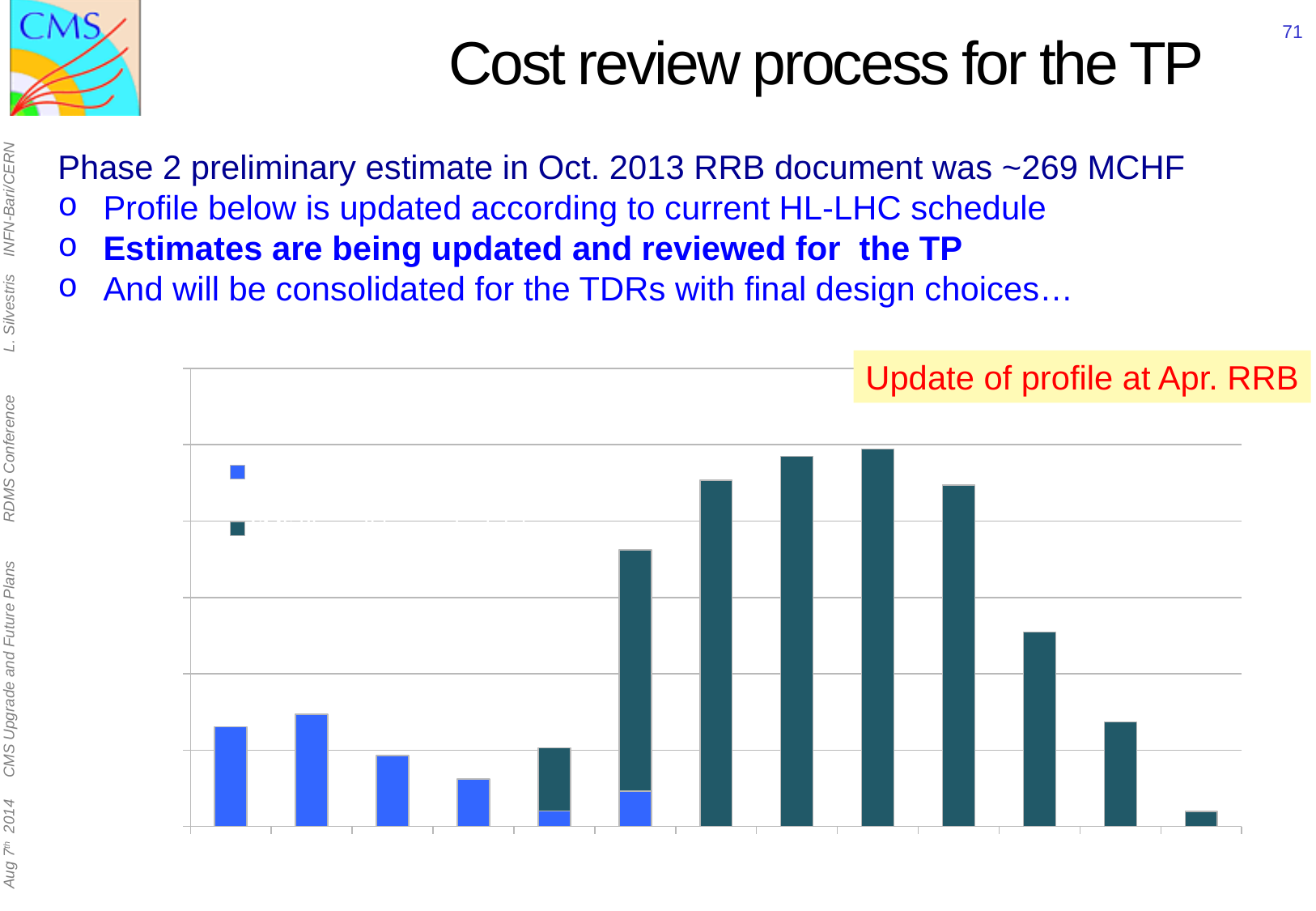

# Cost review process for the TP
71
Phase 2 preliminary estimate in Oct. 2013 RRB document was ~269 MCHF
Profile below is updated according to current HL-LHC schedule
Estimates are being updated and reviewed for  the TP
And will be consolidated for the TDRs with final design choices…

### Chart

| Category | CMS Phase-I | CMS Phase-II (new schedule) |
|---|---|---|
| 2013.0 | 13.035472 | None |
| 2014.0 | 14.726912 | None |
| 2015.0 | 9.297611 | None |
| 2016.0 | 6.188000000000001 | 0.0 |
| 2017.0 | 2.049 | 8.242 |
| 2018.0 | 4.62499999999993 | 31.59828140799999 |
| 2019.0 | None | 45.34510176000001 |
| 2020.0 | None | 48.489906408 |
| 2021.0 | None | 49.447121232 |
| 2022.0 | None | 44.734836056 |
| 2023.0 | None | 25.475410176 |
| 2024.0 | None | 13.69925 |
| 2025.0 | None | 1.9995 |
Update of profile at Apr. RRB